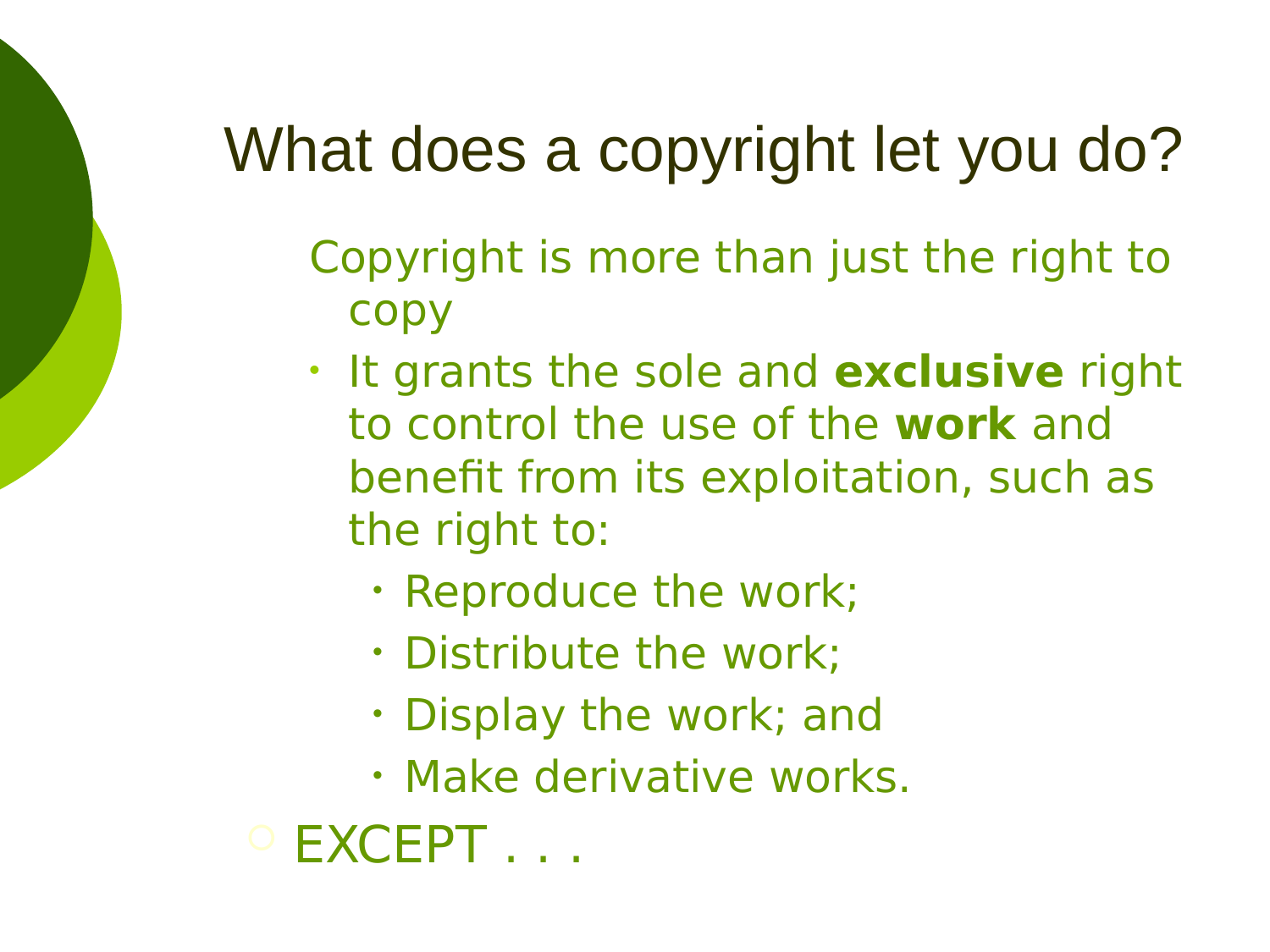

# What does a copyright let you do?
Copyright is more than just the right to copy
It grants the sole and exclusive right to control the use of the work and benefit from its exploitation, such as the right to:
Reproduce the work;
Distribute the work;
Display the work; and
Make derivative works.
EXCEPT . . .
9